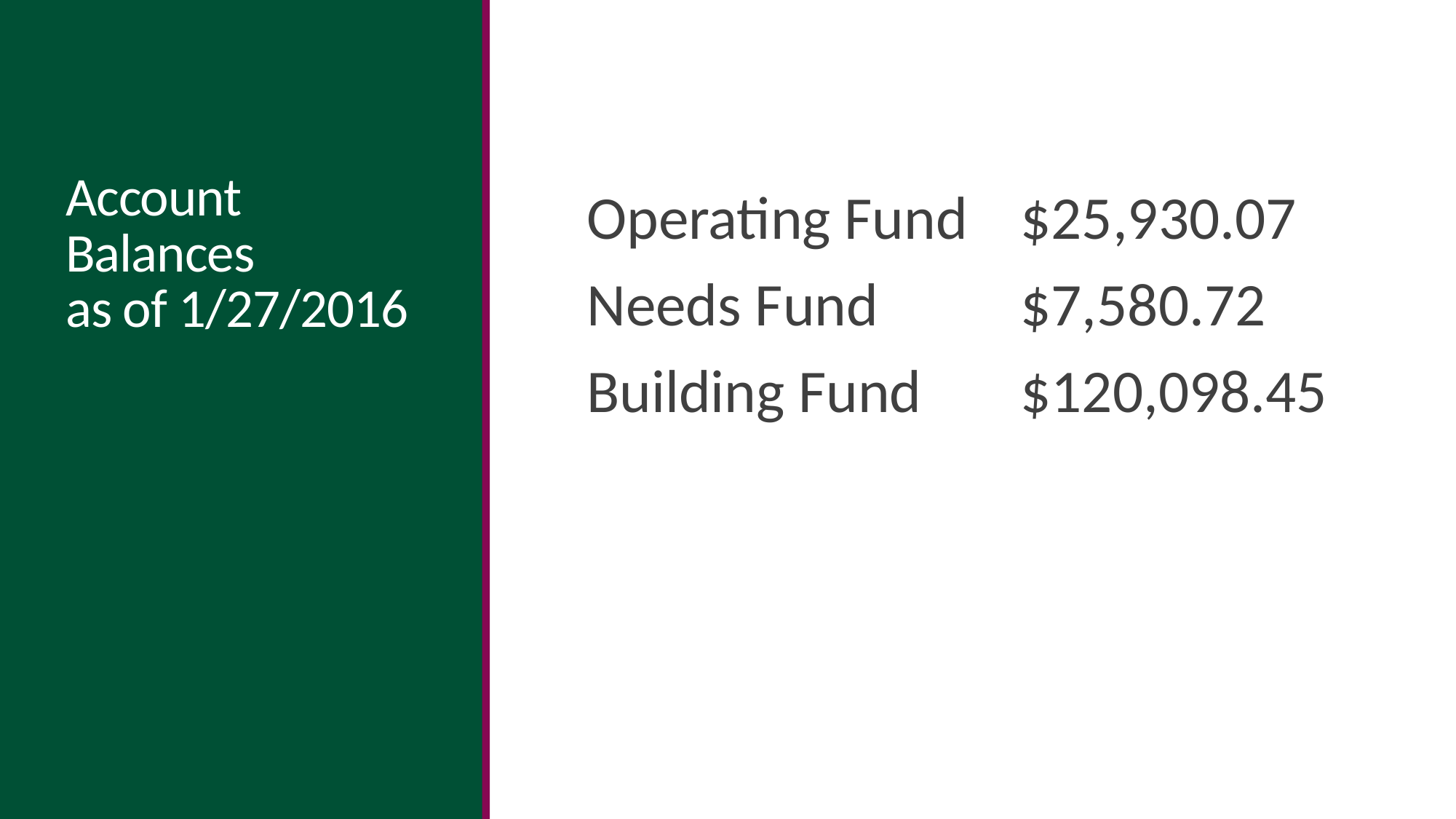

# Account Balances as of 1/27/2016
Operating Fund 	$25,930.07
Needs Fund		$7,580.72
Building Fund	$120,098.45